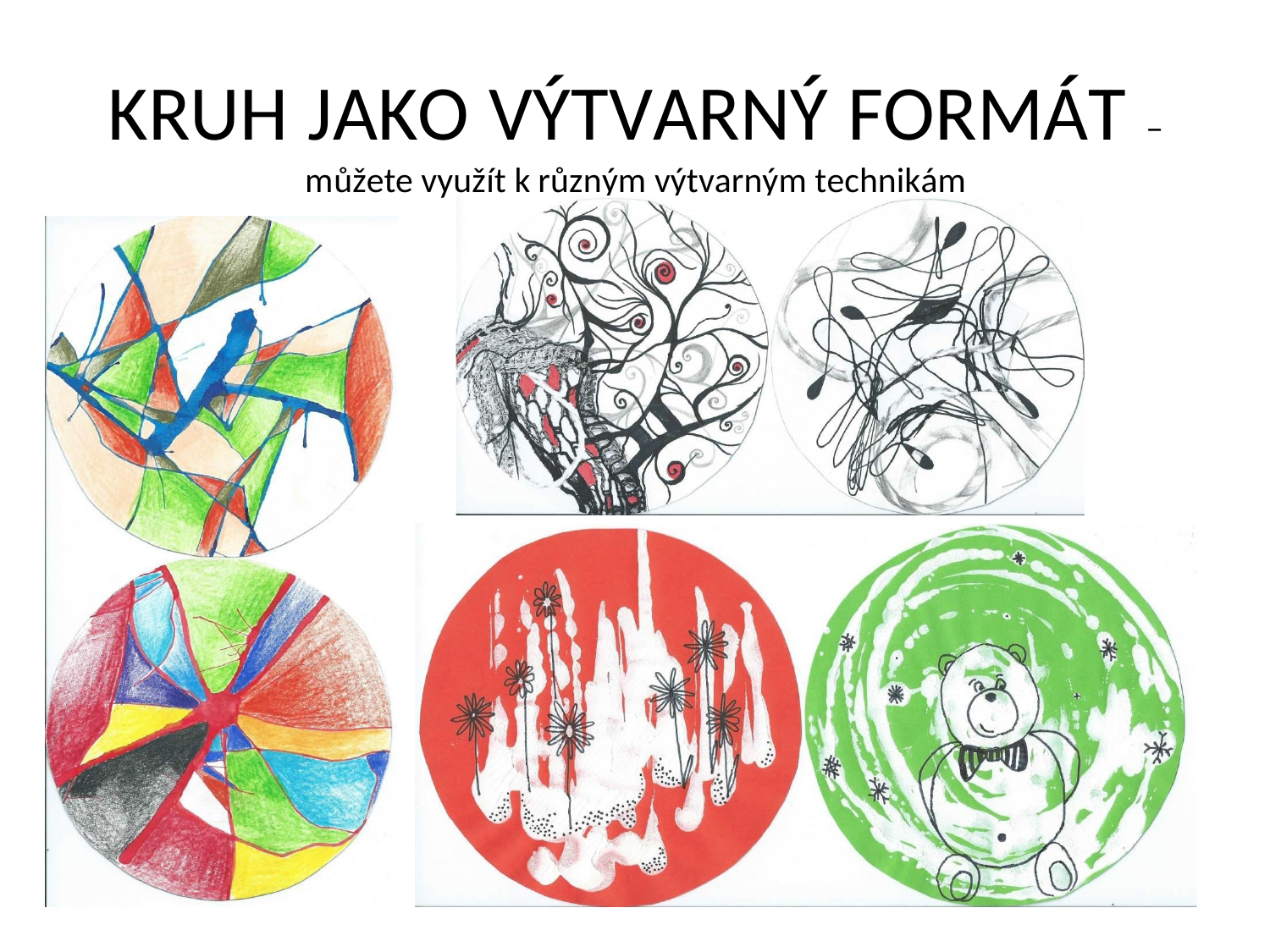

# KRUH JAKO VÝTVARNÝ FORMÁT –
můžete využít k různým výtvarným technikám